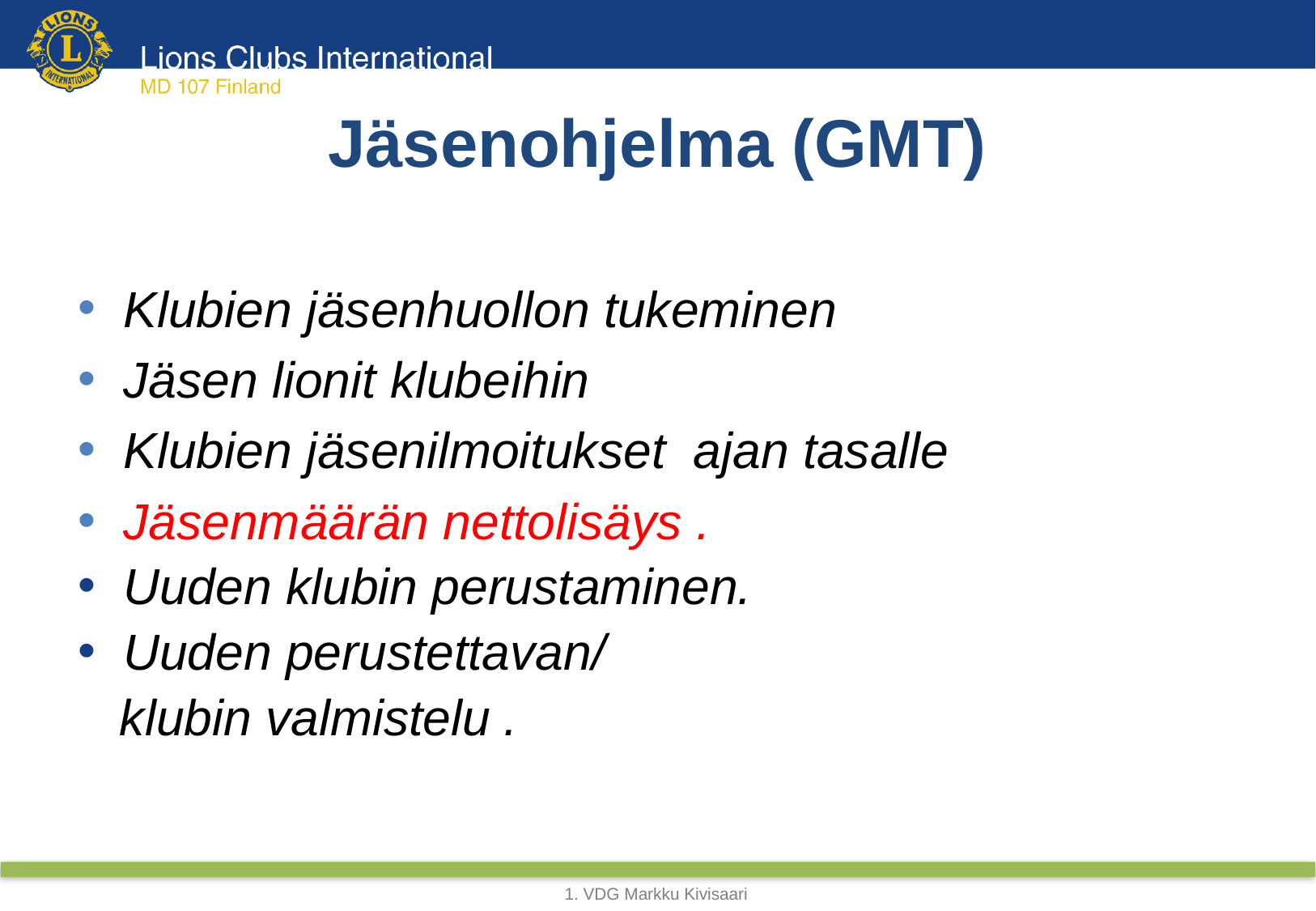

# Jäsenohjelma (GMT)
Klubien jäsenhuollon tukeminen
Jäsen lionit klubeihin
Klubien jäsenilmoitukset  ajan tasalle
Jäsenmäärän nettolisäys .
Uuden klubin perustaminen.
Uuden perustettavan/
   klubin valmistelu .
1. VDG Markku Kivisaari